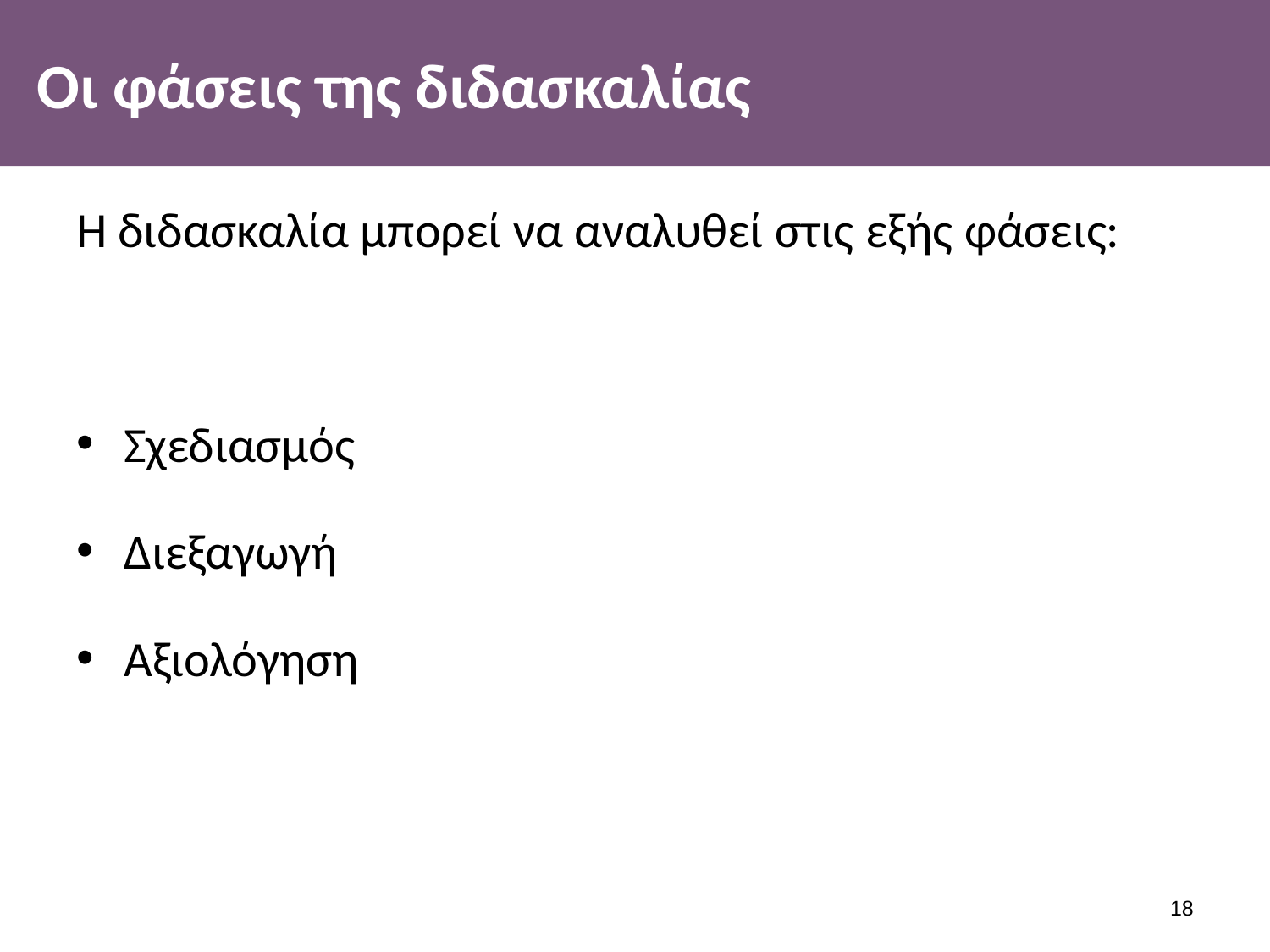

# Οι φάσεις της διδασκαλίας
Η διδασκαλία μπορεί να αναλυθεί στις εξής φάσεις:

Σχεδιασμός
Διεξαγωγή
Αξιολόγηση
18